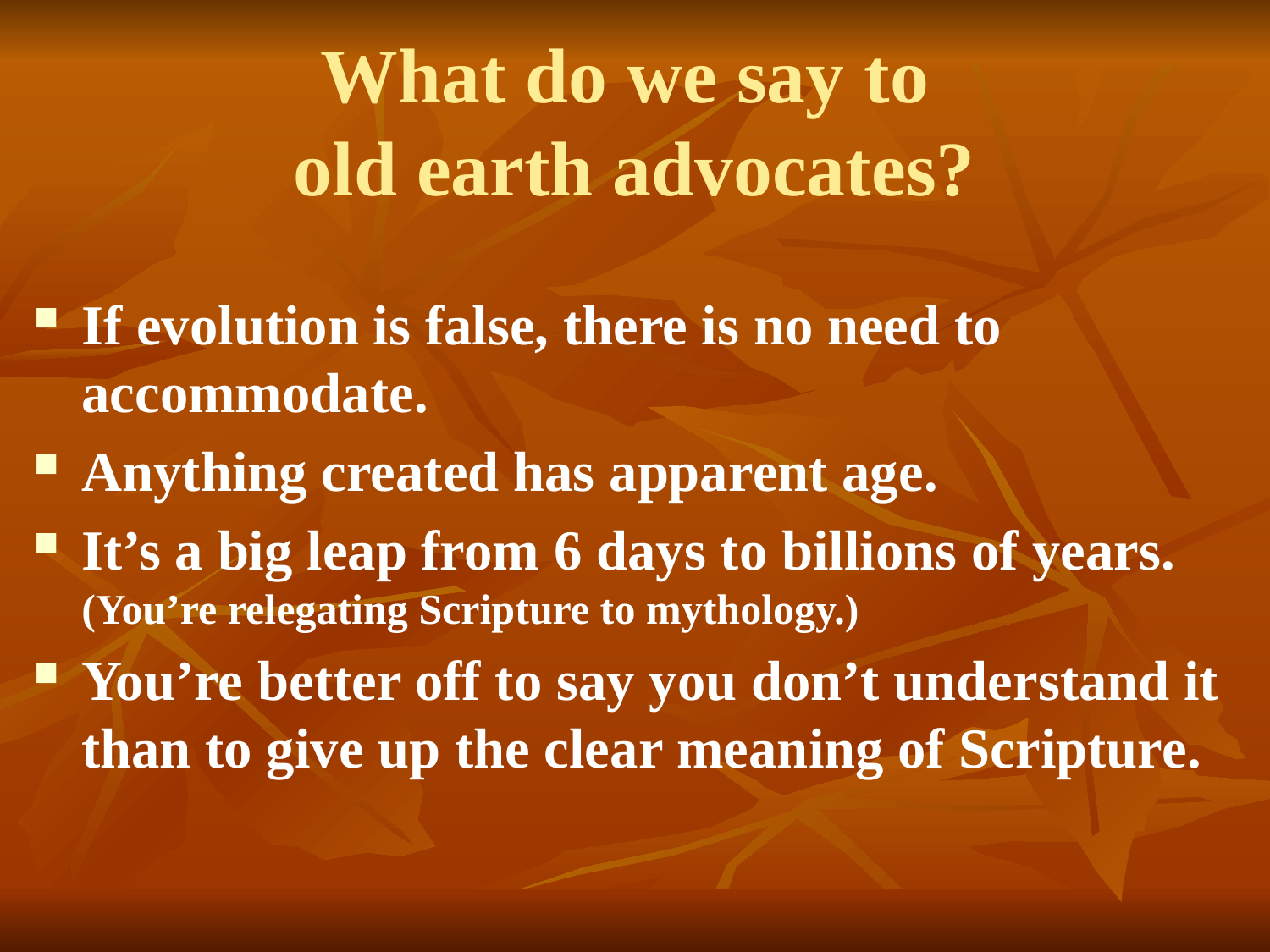

# What do we say to old earth advocates?
If evolution is false, there is no need to accommodate.
Anything created has apparent age.
It’s a big leap from 6 days to billions of years. 	(You’re relegating Scripture to mythology.)
You’re better off to say you don’t understand it than to give up the clear meaning of Scripture.